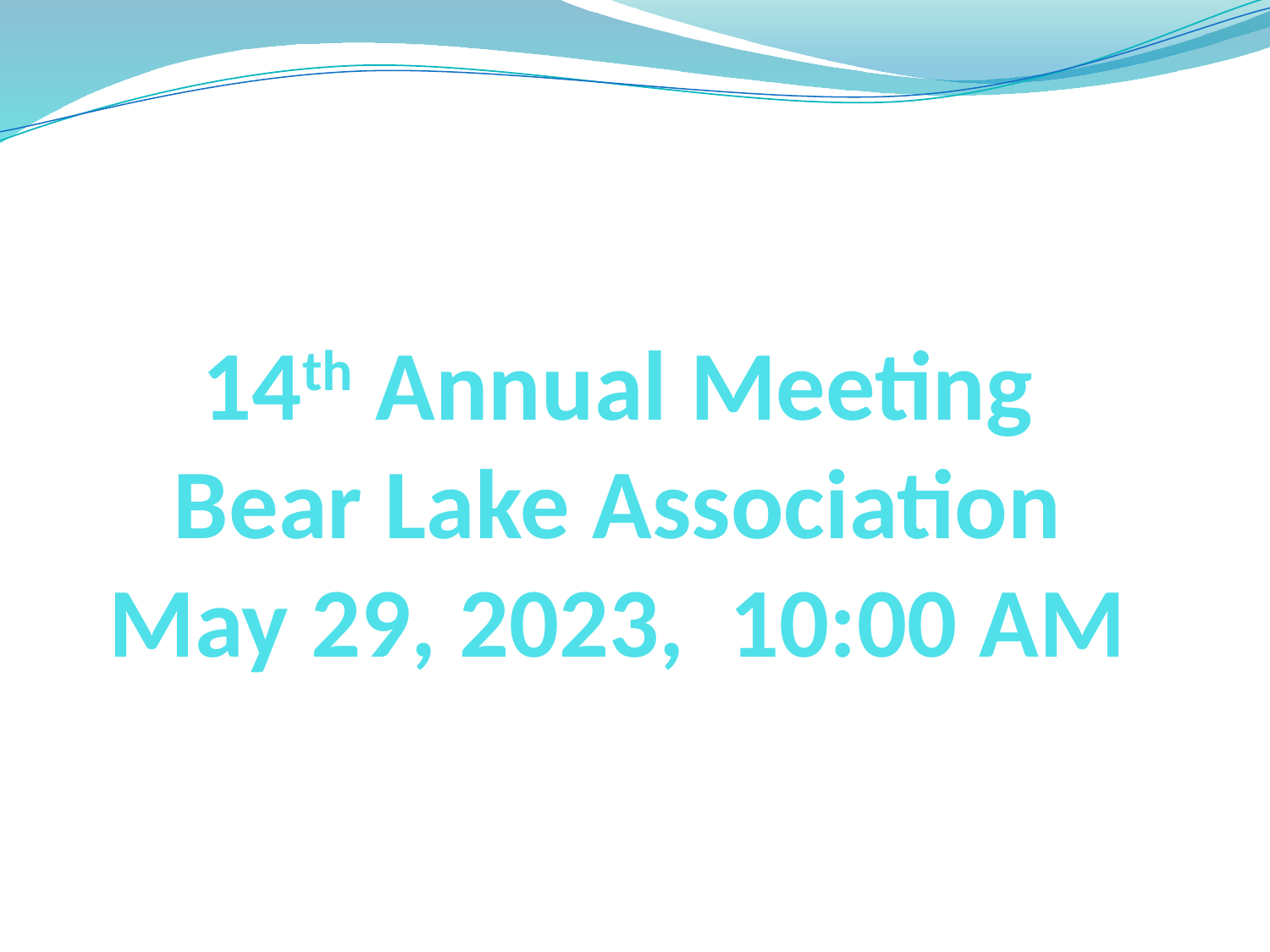

# 14th Annual Meeting Bear Lake Association May 29, 2023,  10:00 AM